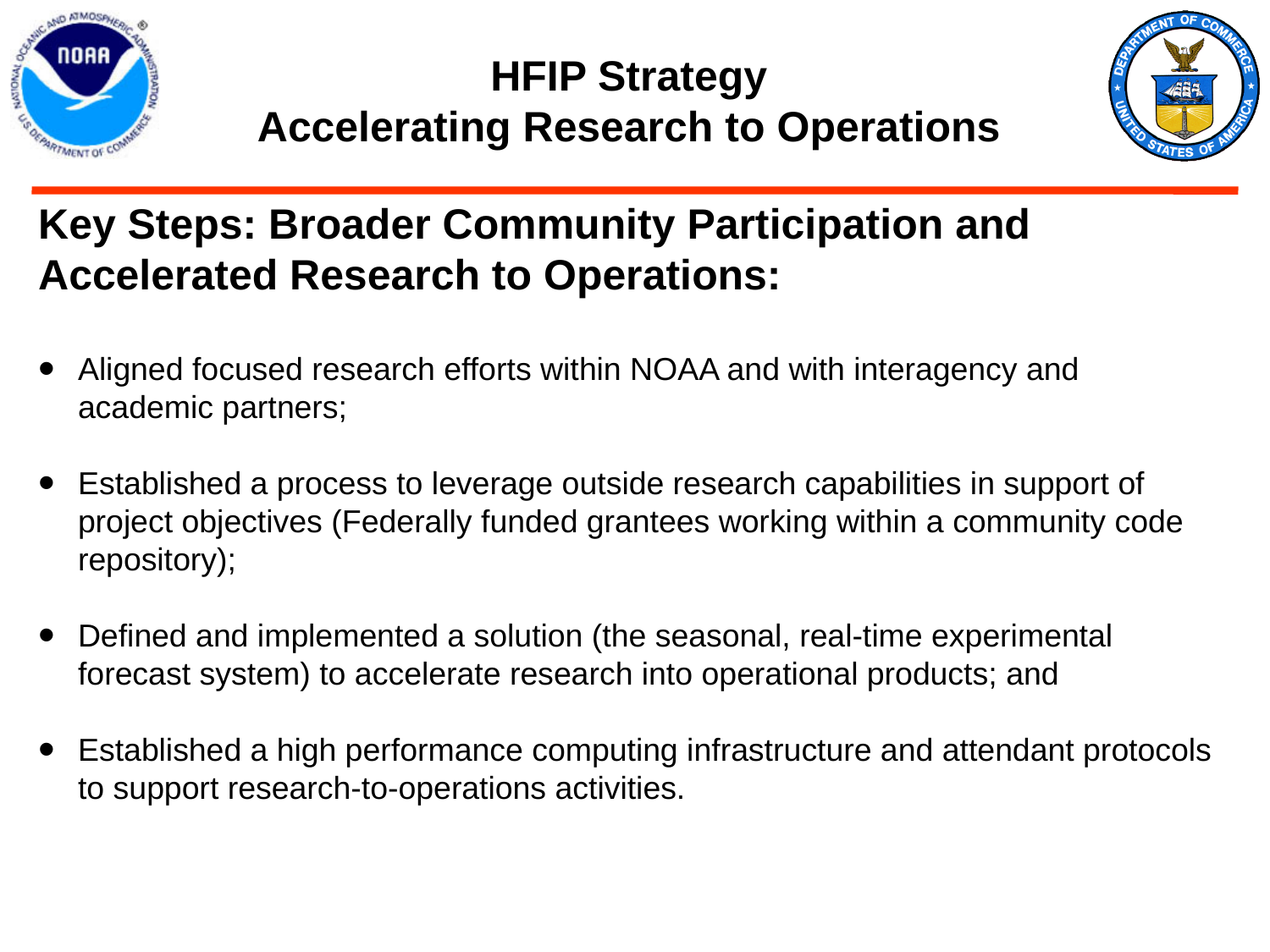

HFIP Strategy
Accelerating Research to Operations
Key Steps: Broader Community Participation and Accelerated Research to Operations:

Aligned focused research efforts within NOAA and with interagency and academic partners;

Established a process to leverage outside research capabilities in support of project objectives (Federally funded grantees working within a community code repository);

Defined and implemented a solution (the seasonal, real-time experimental forecast system) to accelerate research into operational products; and

Established a high performance computing infrastructure and attendant protocols to support research-to-operations activities.